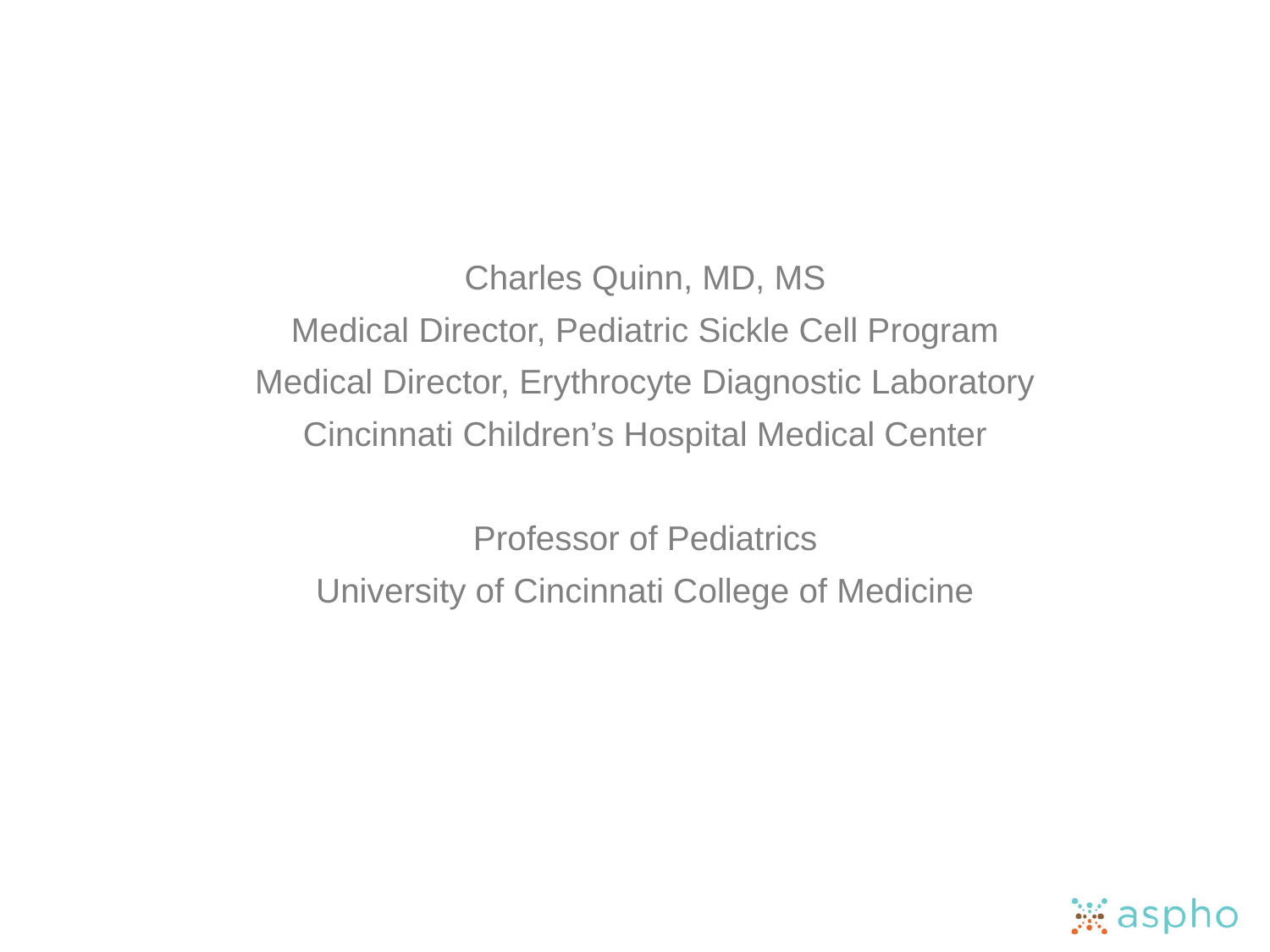

Charles Quinn, MD, MS
Medical Director, Pediatric Sickle Cell Program
Medical Director, Erythrocyte Diagnostic Laboratory
Cincinnati Children’s Hospital Medical Center

Professor of Pediatrics
University of Cincinnati College of Medicine